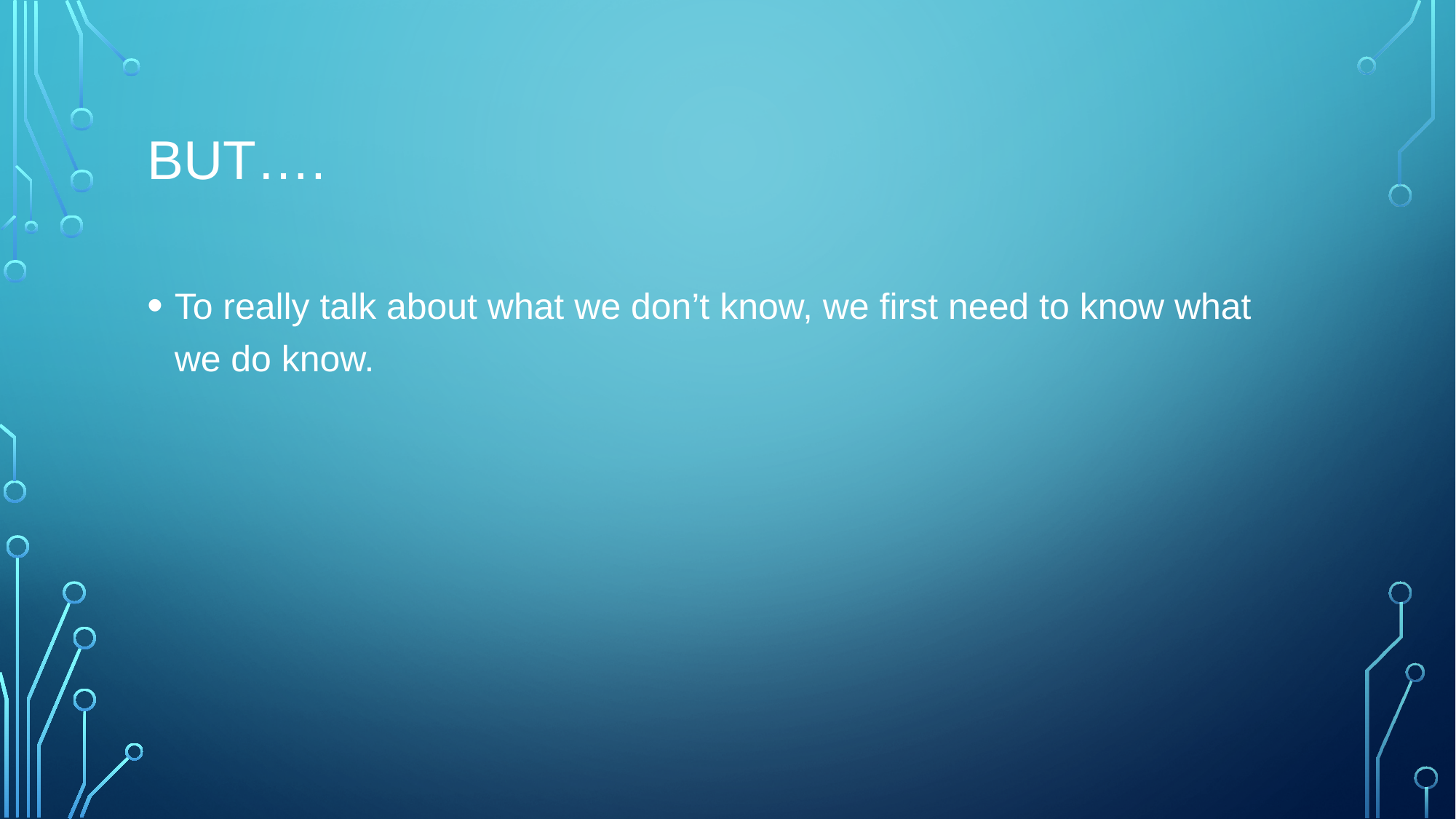

# But….
To really talk about what we don’t know, we first need to know what we do know.